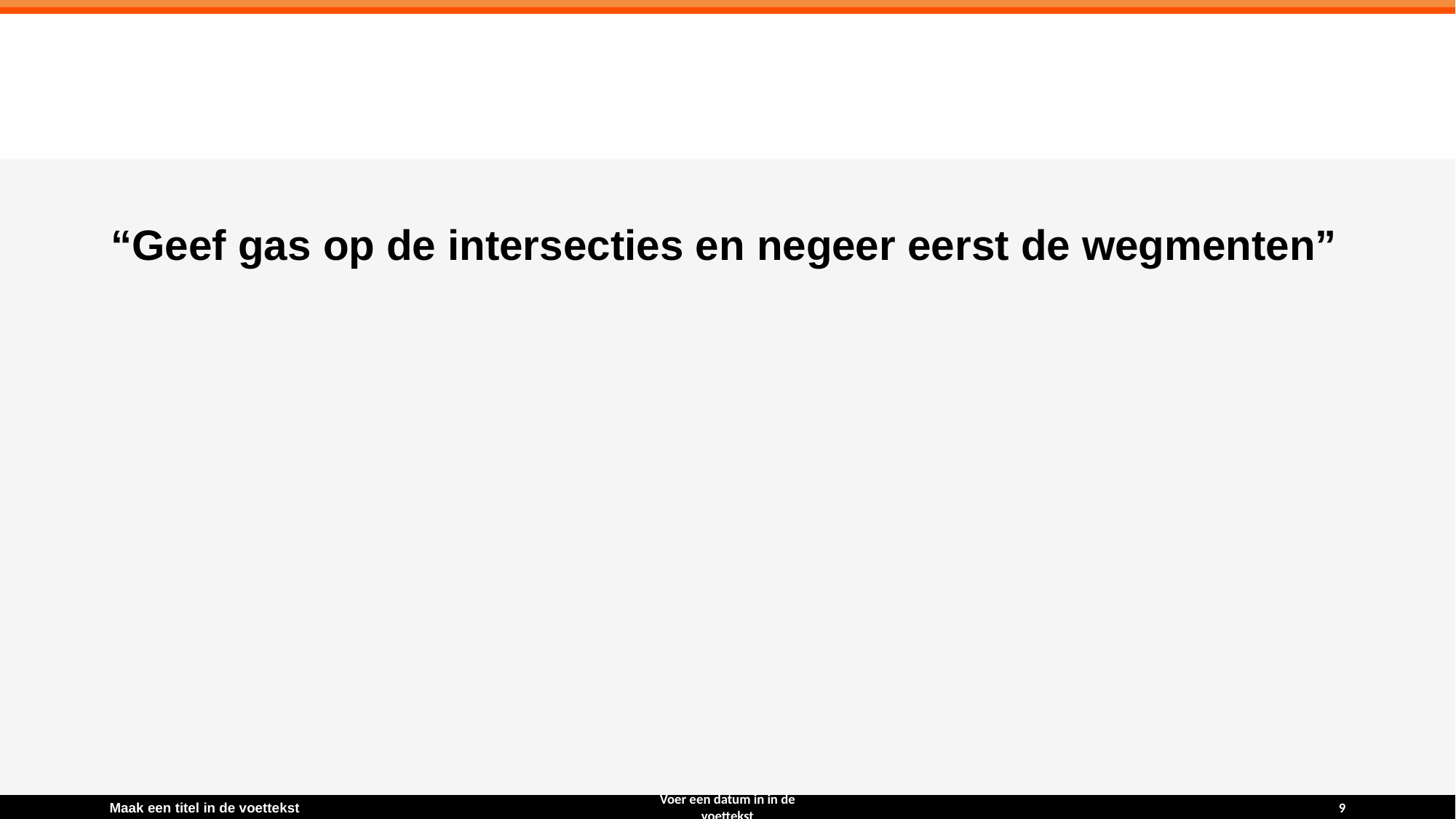

“Geef gas op de intersecties en negeer eerst de wegmenten”

Maak een titel in de voettekst
Voer een datum in in de voettekst
9